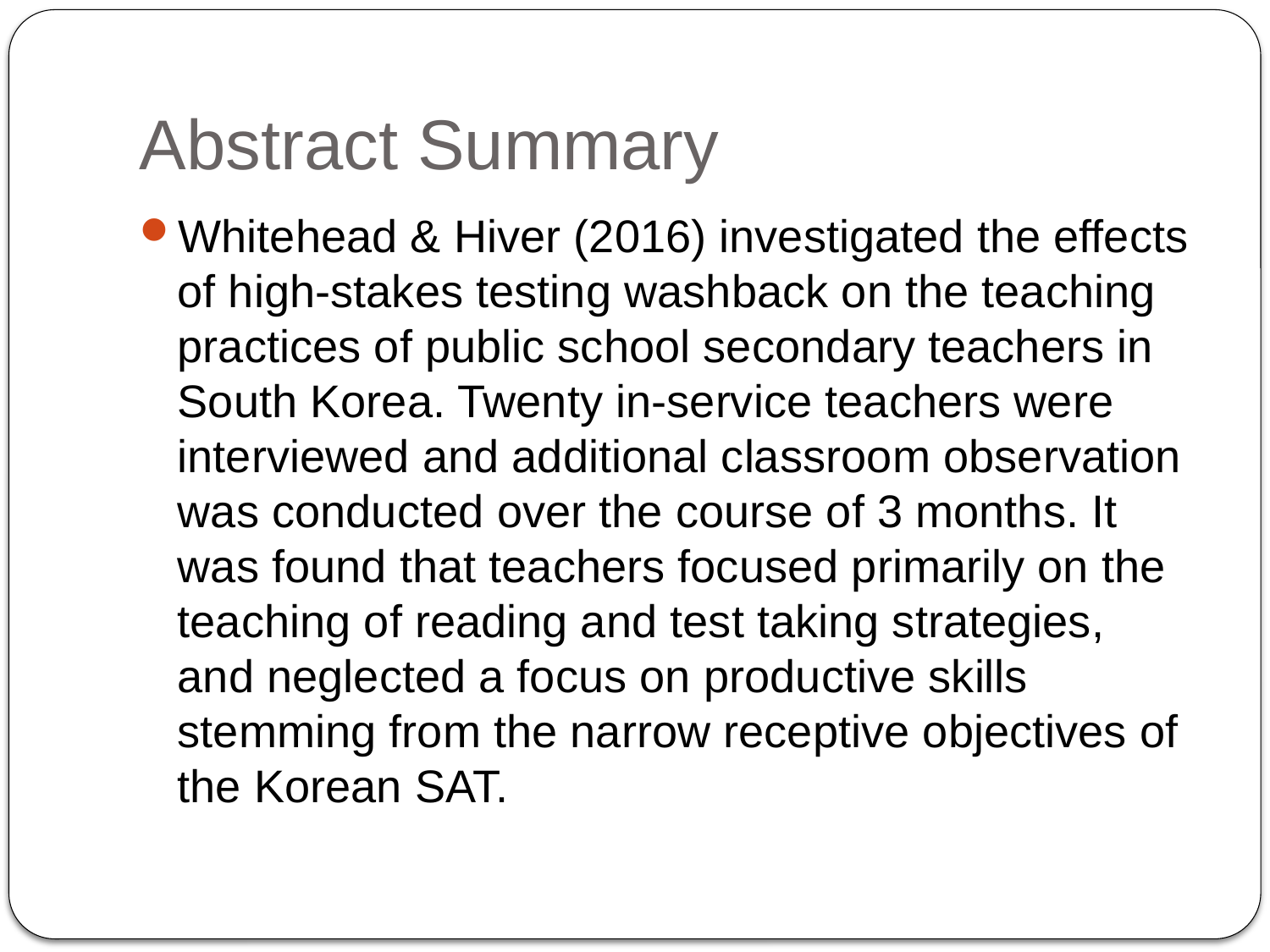

# Abstract Summary
Whitehead & Hiver (2016) investigated the effects of high-stakes testing washback on the teaching practices of public school secondary teachers in South Korea. Twenty in-service teachers were interviewed and additional classroom observation was conducted over the course of 3 months. It was found that teachers focused primarily on the teaching of reading and test taking strategies, and neglected a focus on productive skills stemming from the narrow receptive objectives of the Korean SAT.